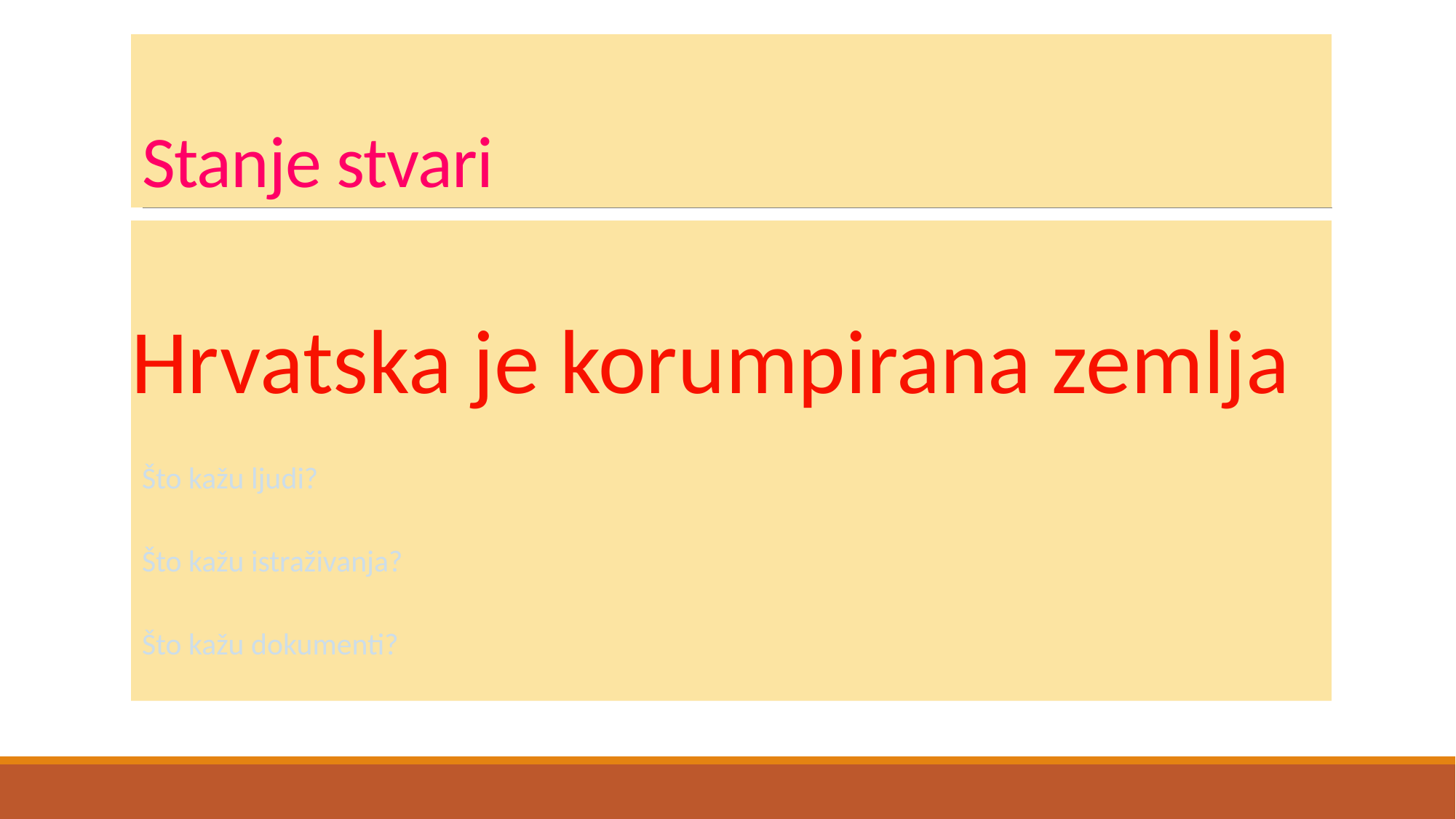

# Stanje stvari
Hrvatska je korumpirana zemlja
Što kažu ljudi?
Što kažu istraživanja?
Što kažu dokumenti?